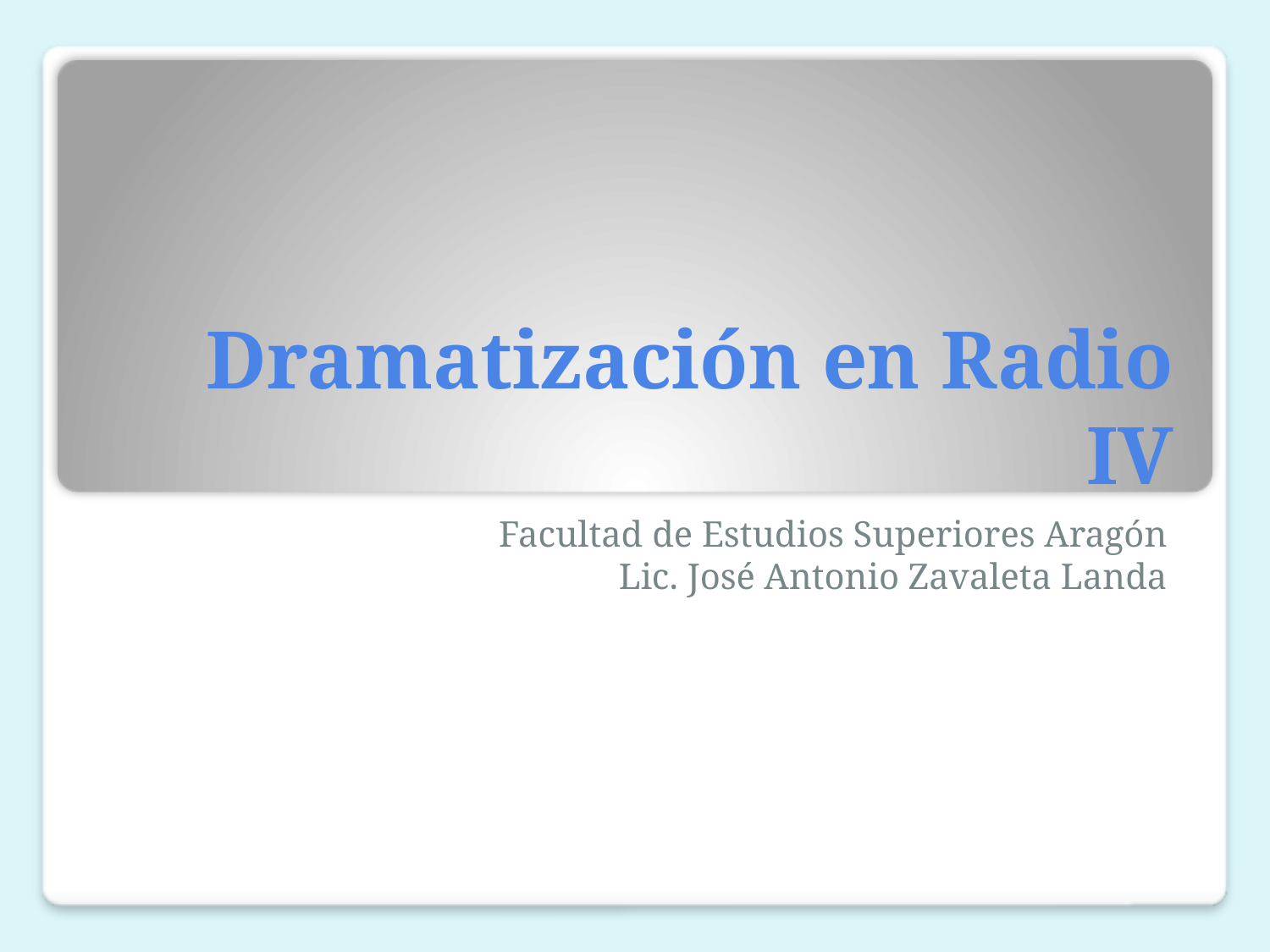

# Dramatización en Radio IV
Facultad de Estudios Superiores Aragón
Lic. José Antonio Zavaleta Landa